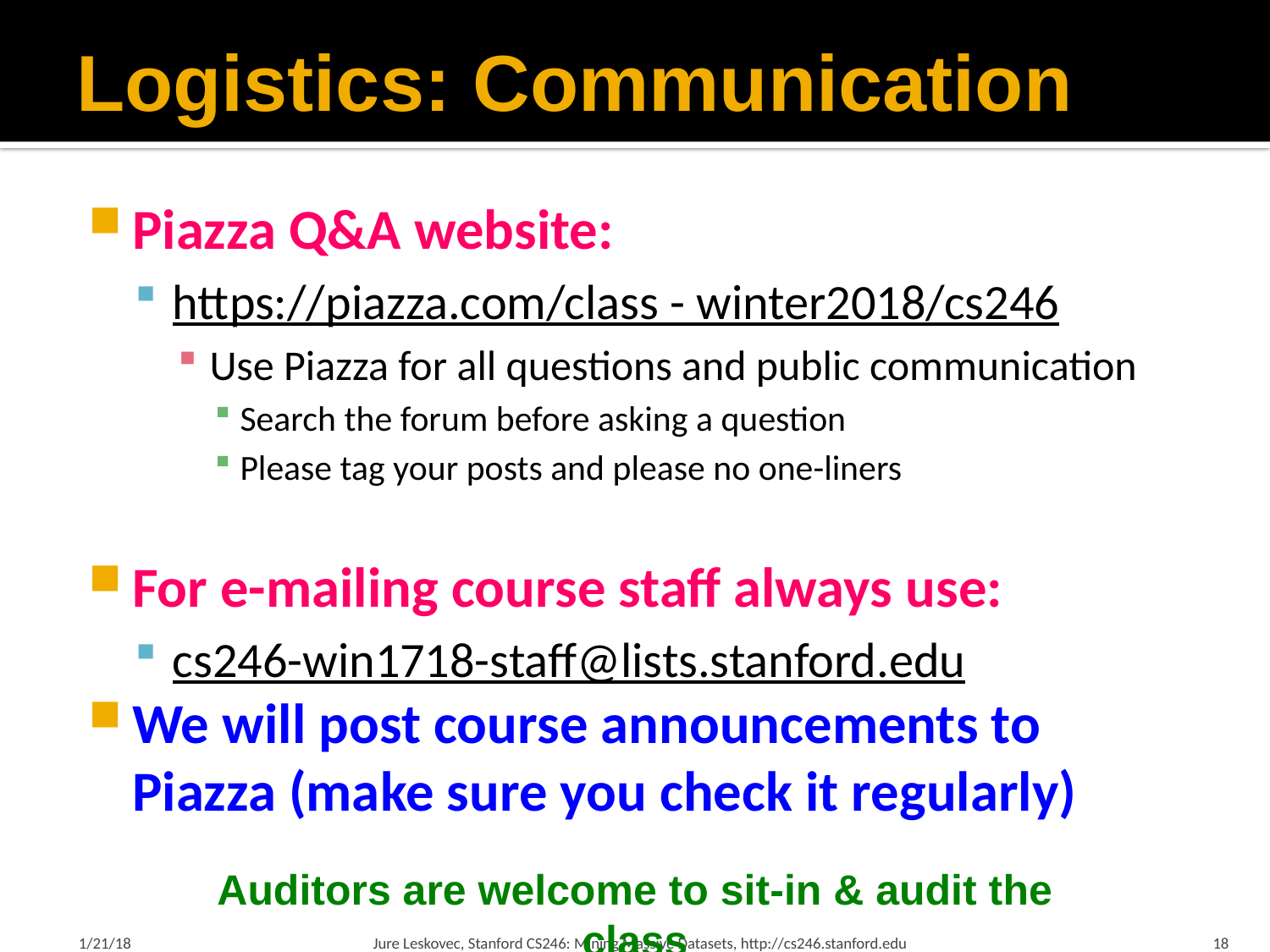

# Logistics: Communication
Piazza Q&A website:
https://piazza.com/class - winter2018/cs246
Use Piazza for all questions and public communication
Search the forum before asking a question
Please tag your posts and please no one-liners

For e-mailing course staff always use:
cs246-win1718-staff@lists.stanford.edu
We will post course announcements to Piazza (make sure you check it regularly)
Auditors are welcome to sit-in & audit the class
1/21/18
Jure Leskovec, Stanford CS246: Mining Massive Datasets, http://cs246.stanford.edu
18